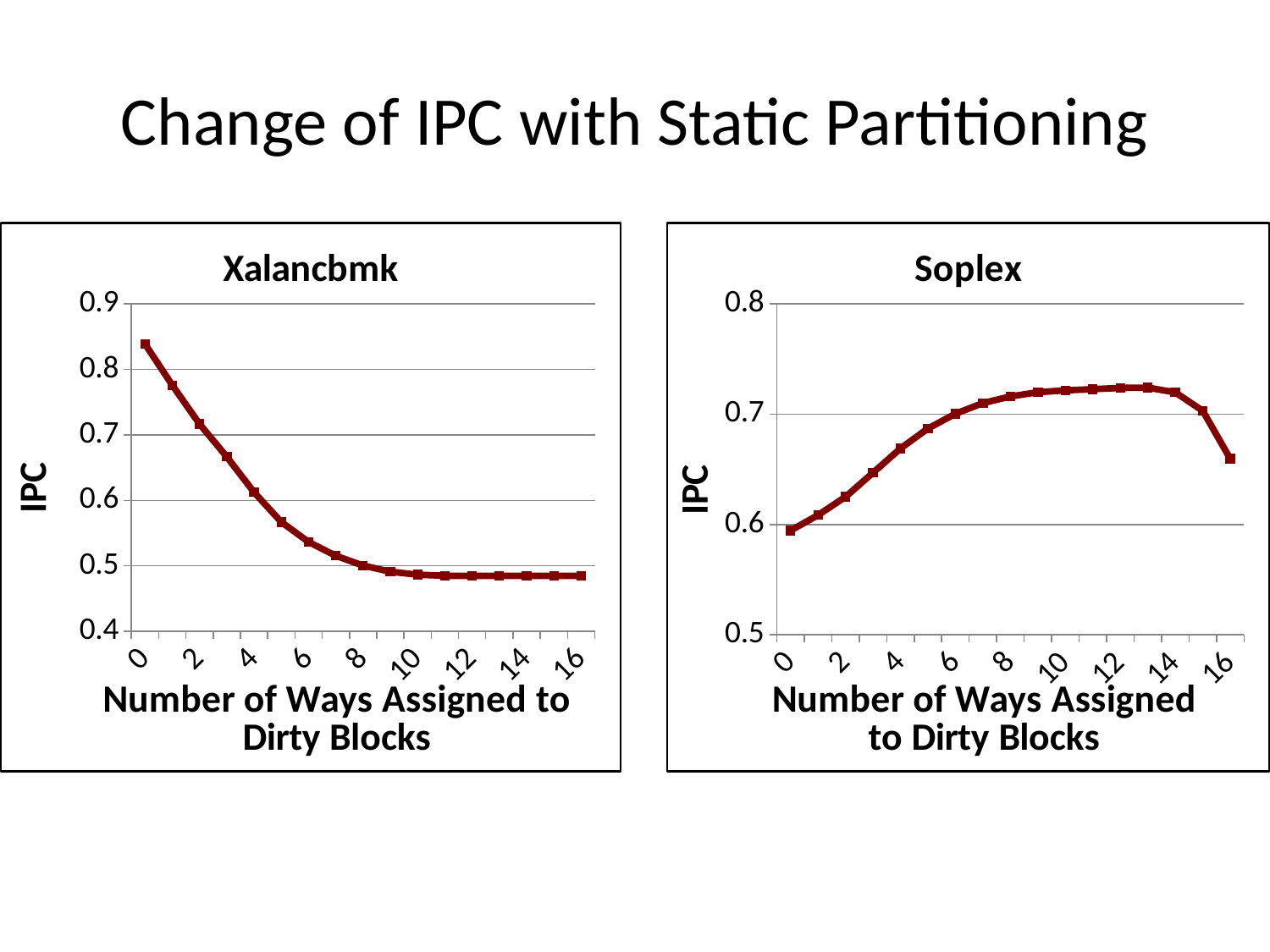

# Change of IPC with Static Partitioning

### Chart: Xalancbmk

| Category | IPC |
|---|---|
| 0 | 0.839 |
| 1 | 0.776 |
| 2 | 0.7168 |
| 3 | 0.6667 |
| 4 | 0.6125 |
| 5 | 0.567 |
| 6 | 0.5366 |
| 7 | 0.5155 |
| 8 | 0.5005 |
| 9 | 0.4911 |
| 10 | 0.4865 |
| 11 | 0.4849 |
| 12 | 0.4846 |
| 13 | 0.4846 |
| 14 | 0.4846 |
| 15 | 0.4846 |
| 16 | 0.4846 |

### Chart: Soplex

| Category | IPC |
|---|---|
| 0 | 0.5946 |
| 1 | 0.6085 |
| 2 | 0.6252 |
| 3 | 0.647 |
| 4 | 0.6691 |
| 5 | 0.6871 |
| 6 | 0.7005 |
| 7 | 0.7102 |
| 8 | 0.7162 |
| 9 | 0.72 |
| 10 | 0.7217 |
| 11 | 0.7228 |
| 12 | 0.7239 |
| 13 | 0.7242 |
| 14 | 0.7199 |
| 15 | 0.7031 |
| 16 | 0.6597 |